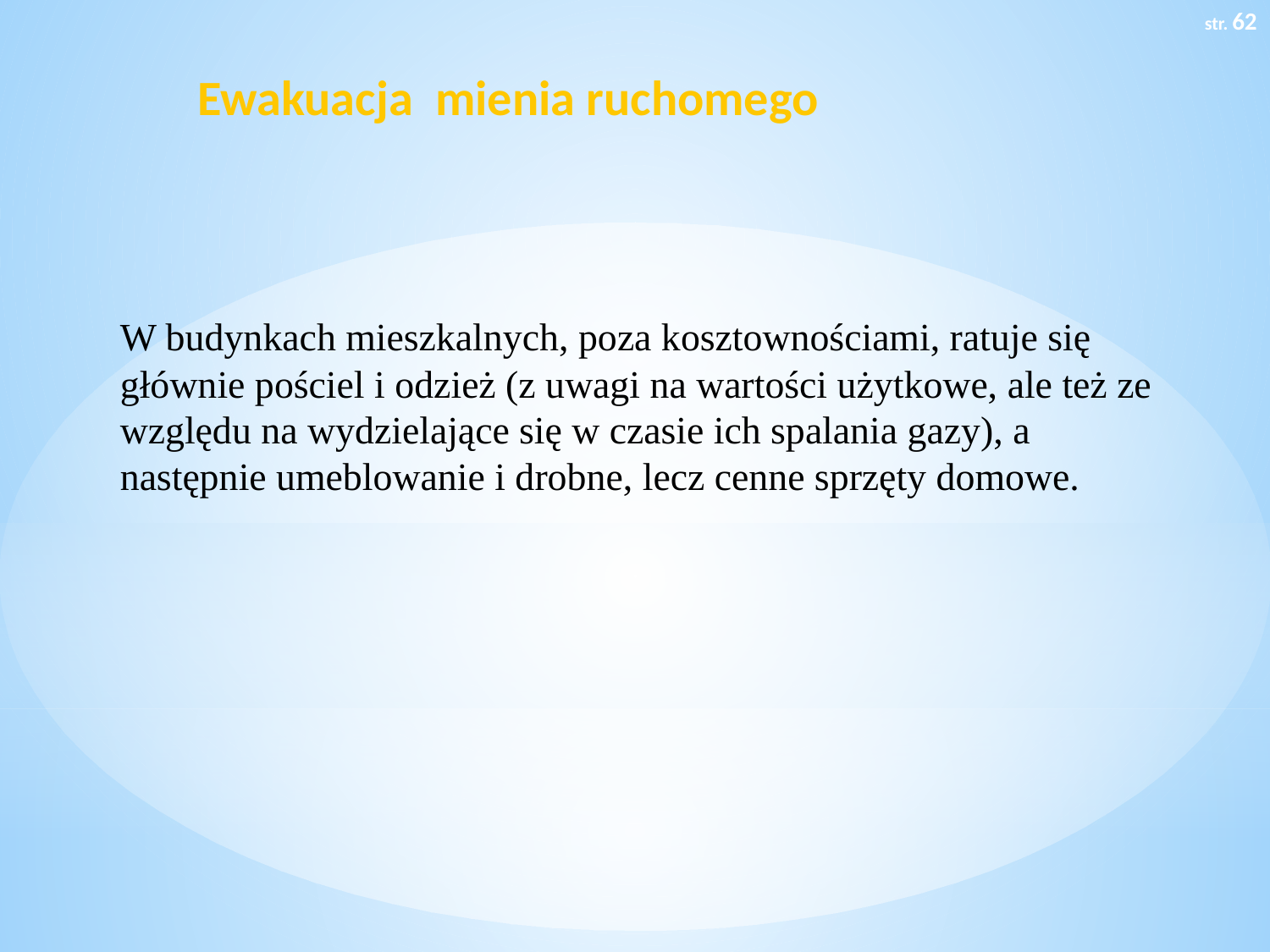

str. 62
# Ewakuacja  mienia ruchomego
	W budynkach mieszkalnych, poza kosztownościami, ratuje się głównie pościel i odzież (z uwagi na wartości użytkowe, ale też ze względu na wydzielające się w czasie ich spalania gazy), a następnie umeblowanie i drobne, lecz cenne sprzęty domowe.